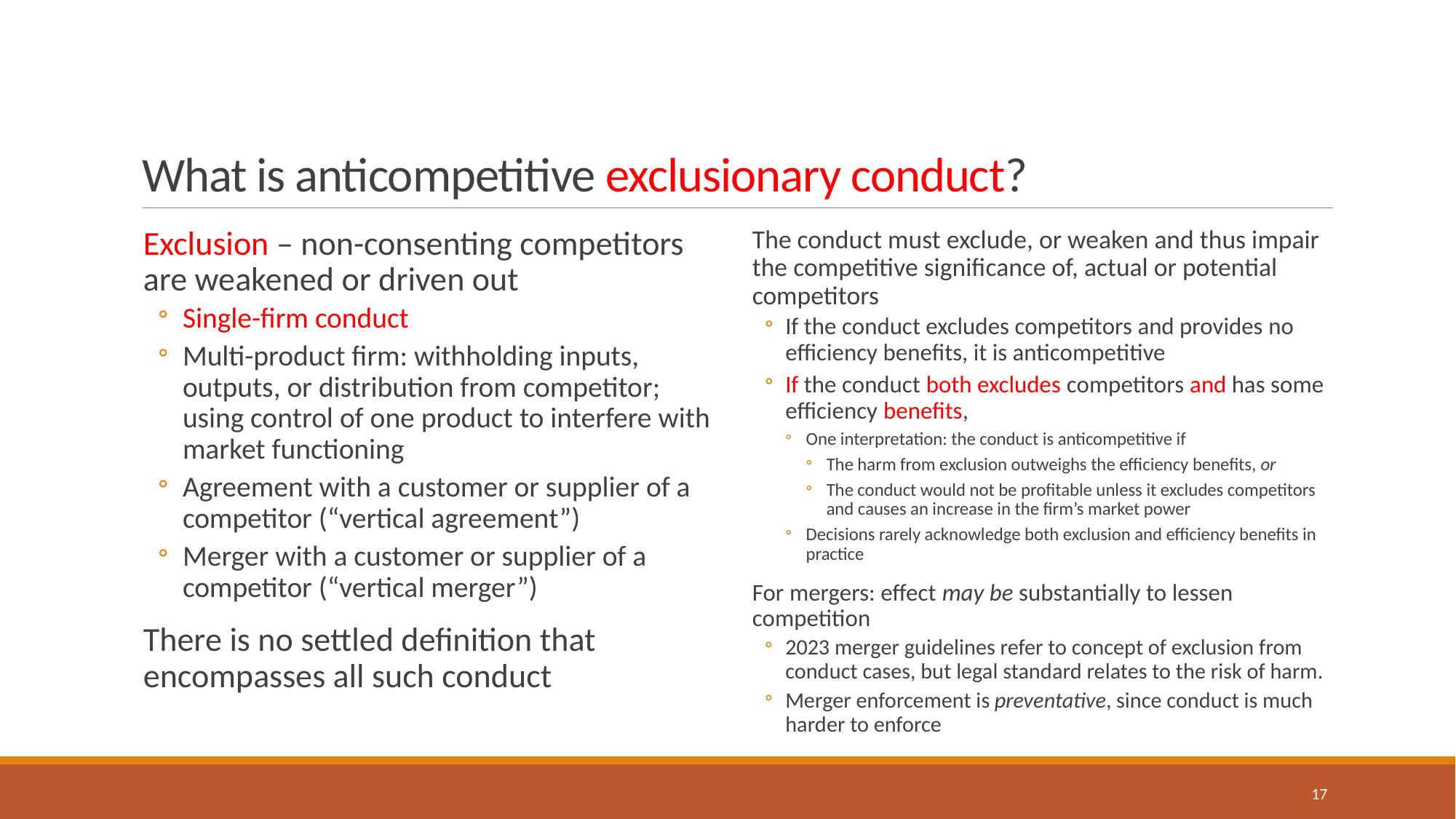

# What is anticompetitive exclusionary conduct?
Exclusion – non-consenting competitors are weakened or driven out
Single-firm conduct
Multi-product firm: withholding inputs, outputs, or distribution from competitor; using control of one product to interfere with market functioning
Agreement with a customer or supplier of a competitor (“vertical agreement”)
Merger with a customer or supplier of a competitor (“vertical merger”)
There is no settled definition that encompasses all such conduct
The conduct must exclude, or weaken and thus impair the competitive significance of, actual or potential competitors
If the conduct excludes competitors and provides no efficiency benefits, it is anticompetitive
If the conduct both excludes competitors and has some efficiency benefits,
One interpretation: the conduct is anticompetitive if
The harm from exclusion outweighs the efficiency benefits, or
The conduct would not be profitable unless it excludes competitors and causes an increase in the firm’s market power
Decisions rarely acknowledge both exclusion and efficiency benefits in practice
For mergers: effect may be substantially to lessen competition
2023 merger guidelines refer to concept of exclusion from conduct cases, but legal standard relates to the risk of harm.
Merger enforcement is preventative, since conduct is much harder to enforce
17